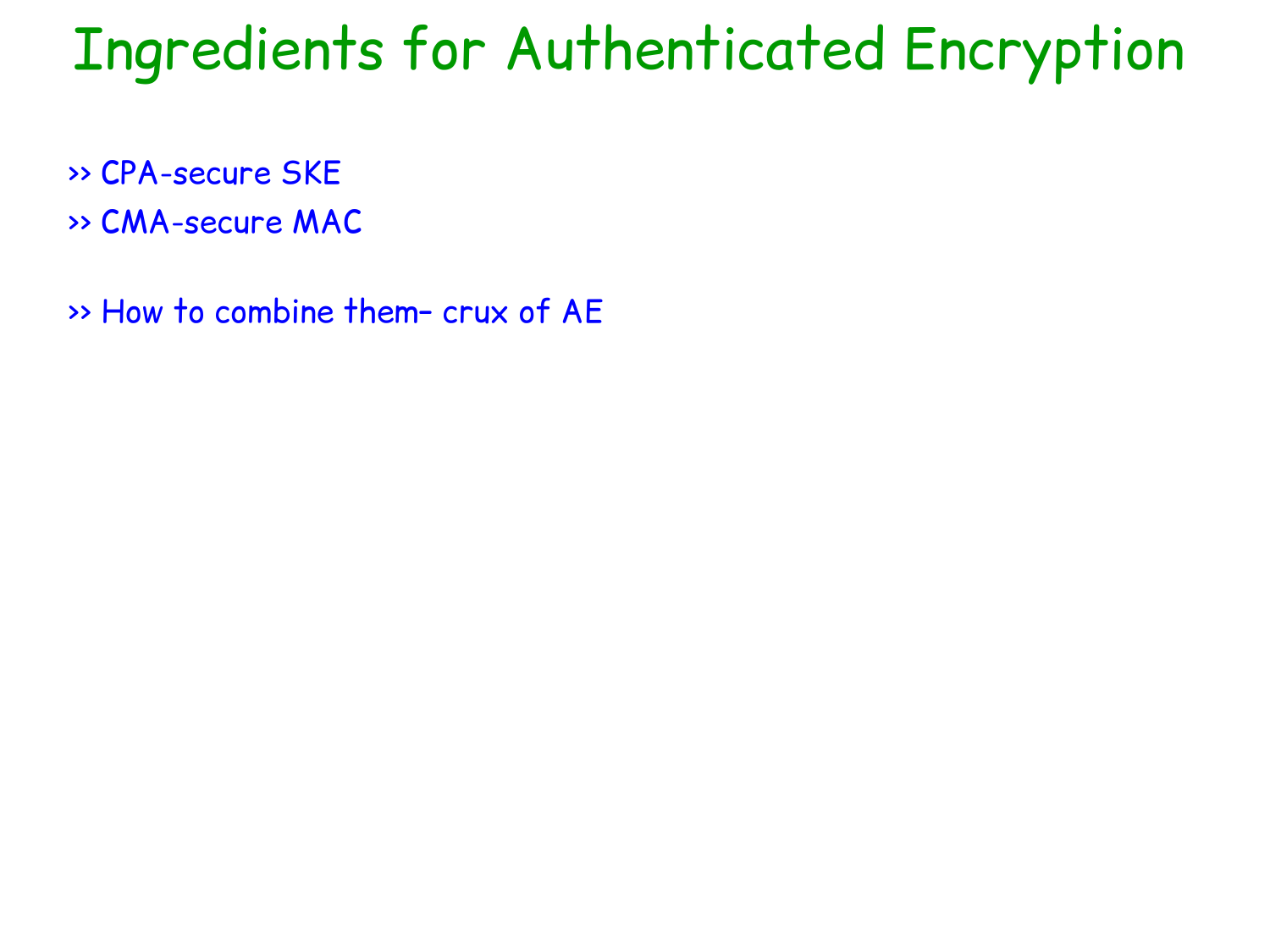

Ingredients for Authenticated Encryption
>> CPA-secure SKE
>> CMA-secure MAC
>> How to combine them– crux of AE